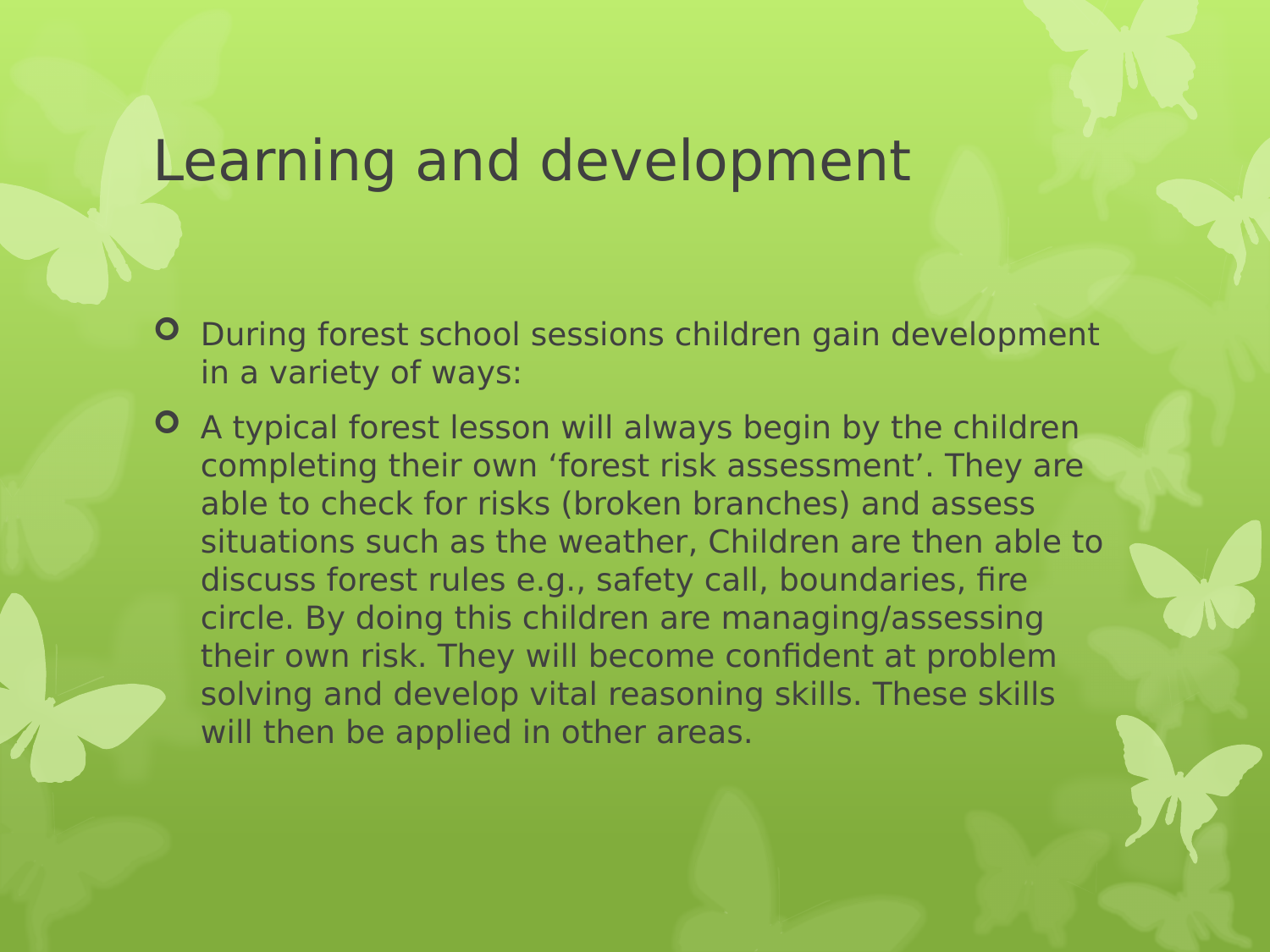

# Learning and development
During forest school sessions children gain development in a variety of ways:
A typical forest lesson will always begin by the children completing their own ‘forest risk assessment’. They are able to check for risks (broken branches) and assess situations such as the weather, Children are then able to discuss forest rules e.g., safety call, boundaries, fire circle. By doing this children are managing/assessing their own risk. They will become confident at problem solving and develop vital reasoning skills. These skills will then be applied in other areas.